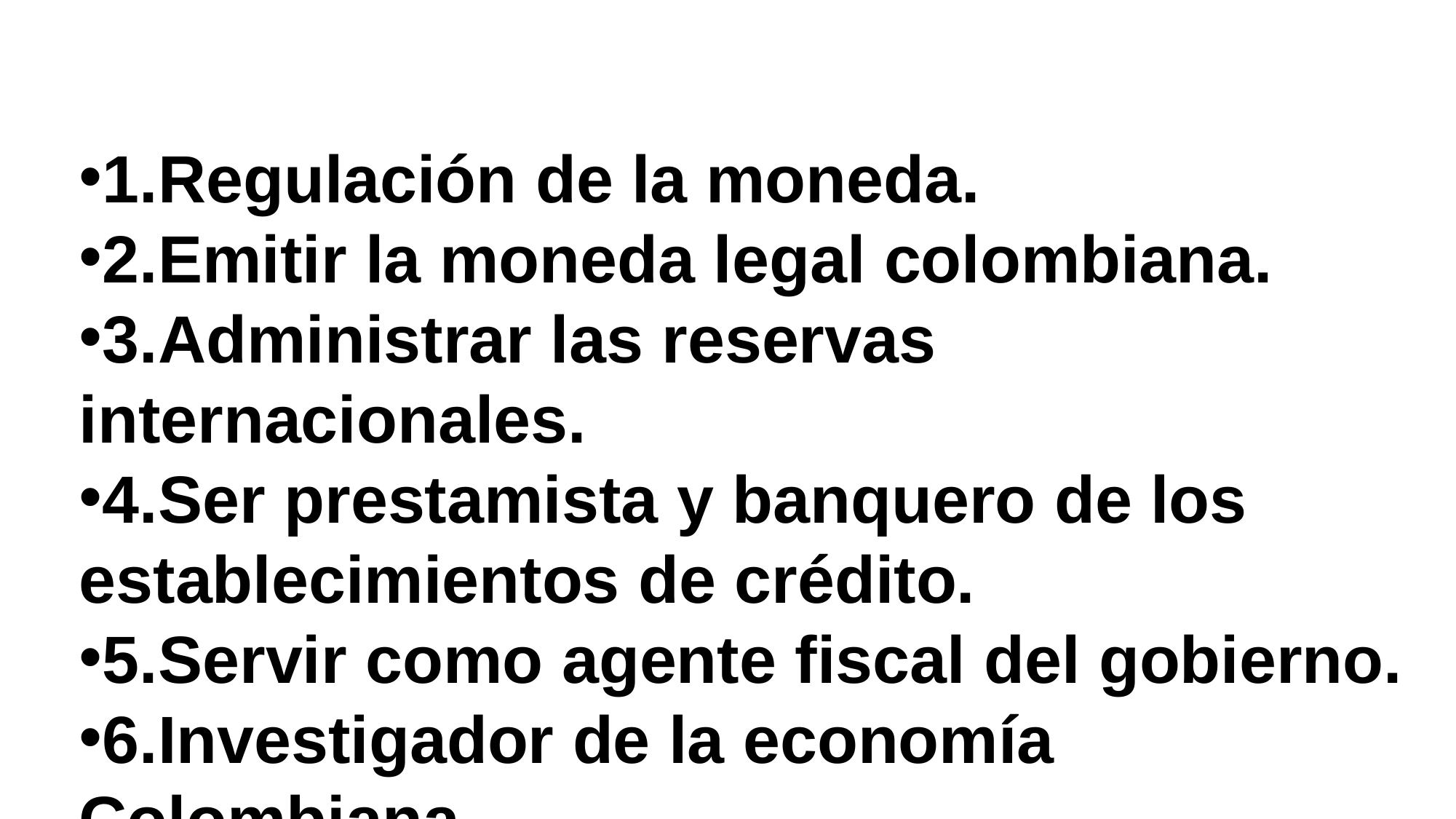

1.Regulación de la moneda.
2.Emitir la moneda legal colombiana.
3.Administrar las reservas internacionales.
4.Ser prestamista y banquero de los establecimientos de crédito.
5.Servir como agente fiscal del gobierno.
6.Investigador de la economía Colombiana